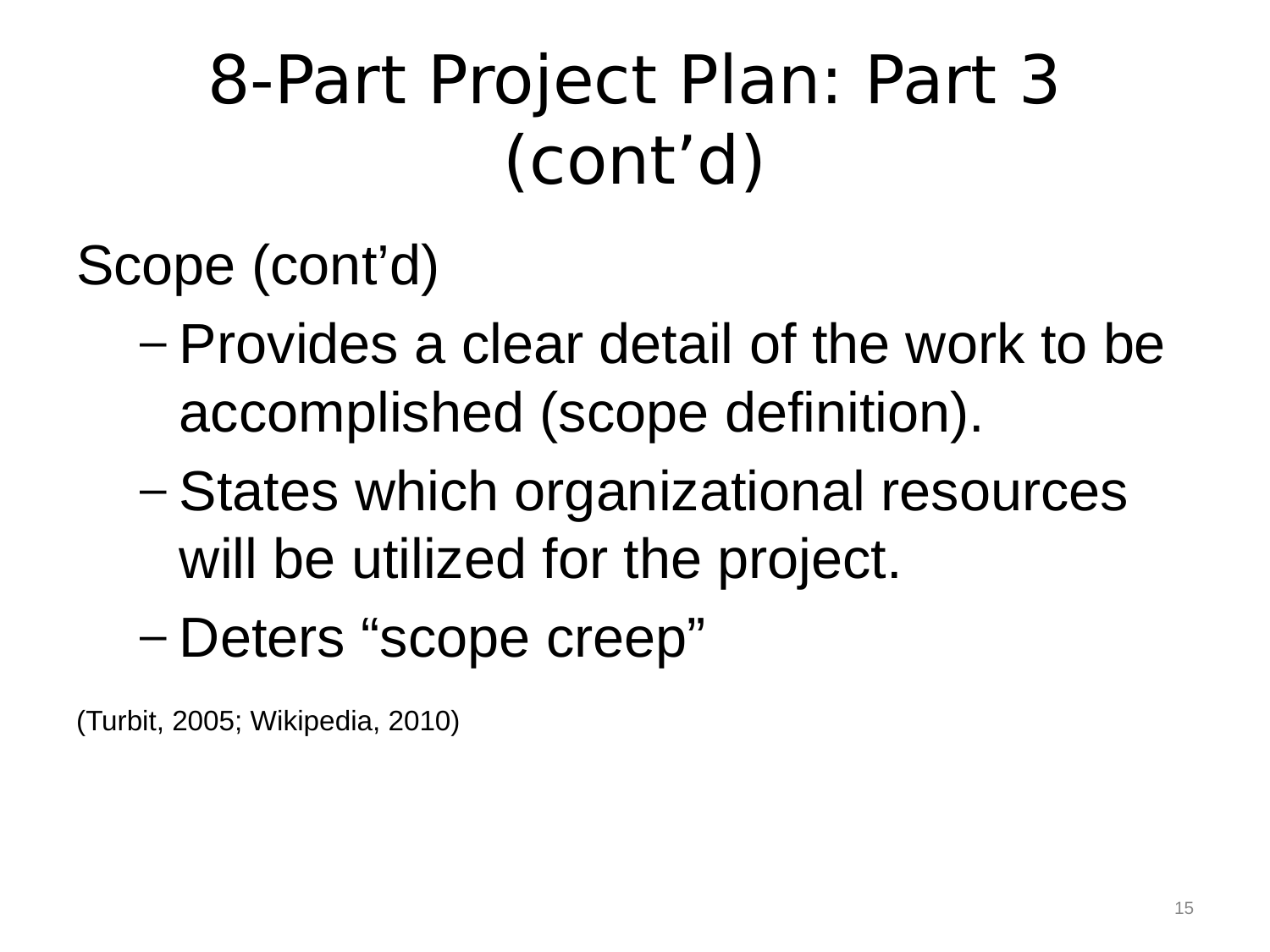

# 8-Part Project Plan: Part 3 (cont’d)
Scope (cont’d)
Provides a clear detail of the work to be accomplished (scope definition).
States which organizational resources will be utilized for the project.
Deters “scope creep”
(Turbit, 2005; Wikipedia, 2010)
15